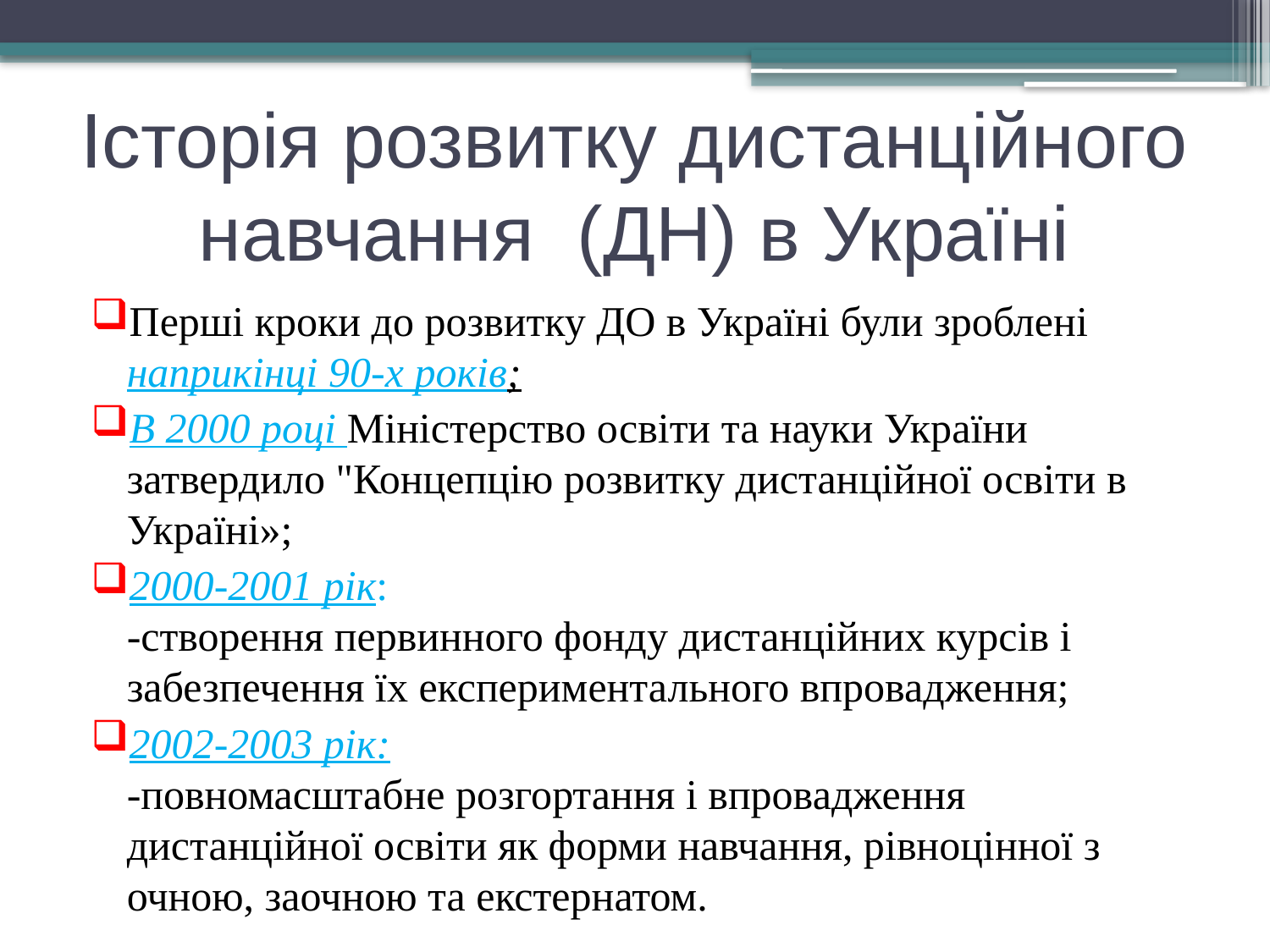

# Історія розвитку дистанційного навчання  (ДН) в Україні
Перші кроки до розвитку ДО в Україні були зроблені  наприкінці 90-х років;
В 2000 році Міністерство освіти та науки України затвердило "Концепцію розвитку дистанційної освіти в Україні»;
2000-2001 рік:
-створення первинного фонду дистанційних курсів і забезпечення їх експериментального впровадження;
2002-2003 рік:
-повномасштабне розгортання і впровадження дистанційної освіти як форми навчання, рівноцінної з очною, заочною та екстернатом.